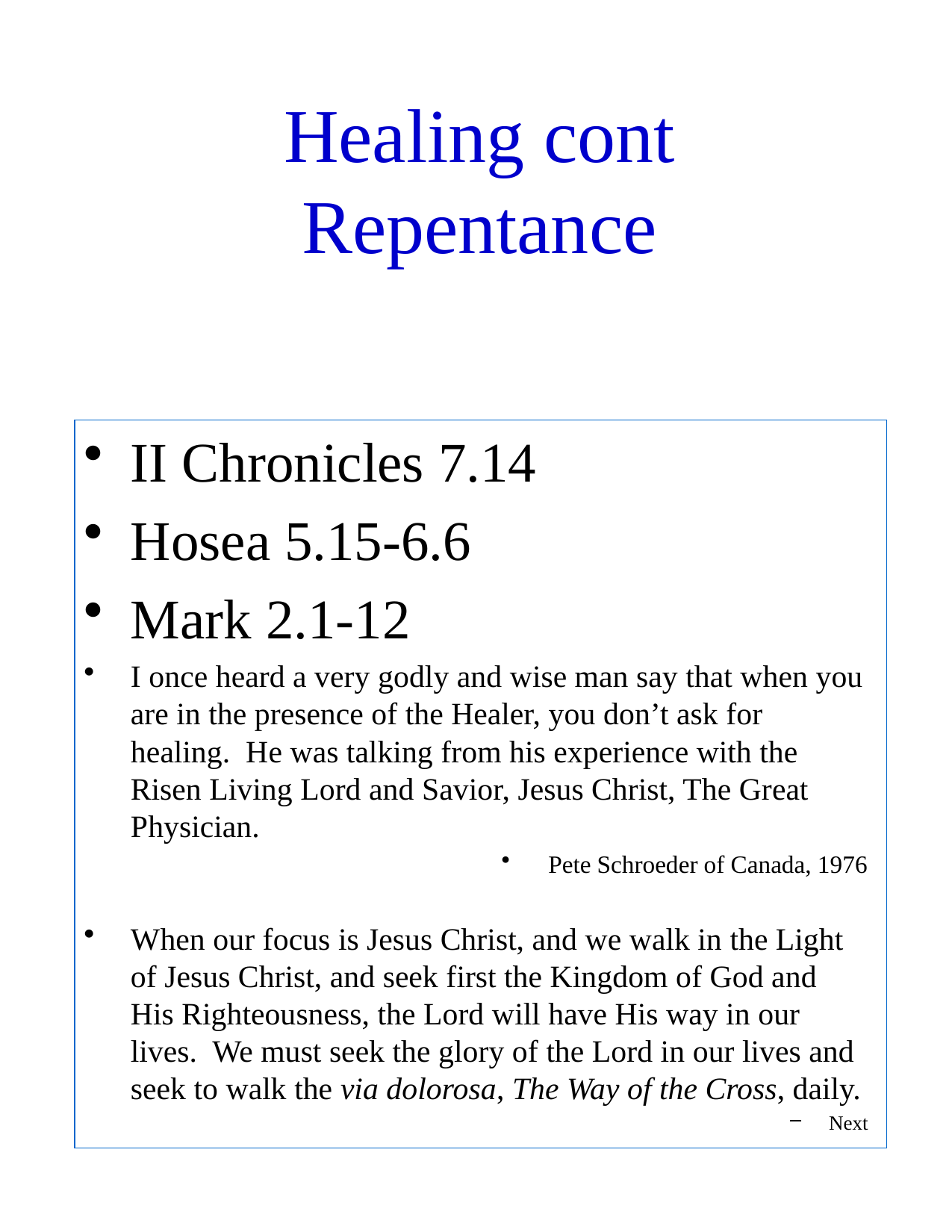

# Healing cont Repentance
II Chronicles 7.14
Hosea 5.15-6.6
Mark 2.1-12
I once heard a very godly and wise man say that when you are in the presence of the Healer, you don’t ask for healing.  He was talking from his experience with the Risen Living Lord and Savior, Jesus Christ, The Great Physician.
Pete Schroeder of Canada, 1976

When our focus is Jesus Christ, and we walk in the Light of Jesus Christ, and seek first the Kingdom of God and His Righteousness, the Lord will have His way in our lives.  We must seek the glory of the Lord in our lives and seek to walk the via dolorosa, The Way of the Cross, daily.
Next